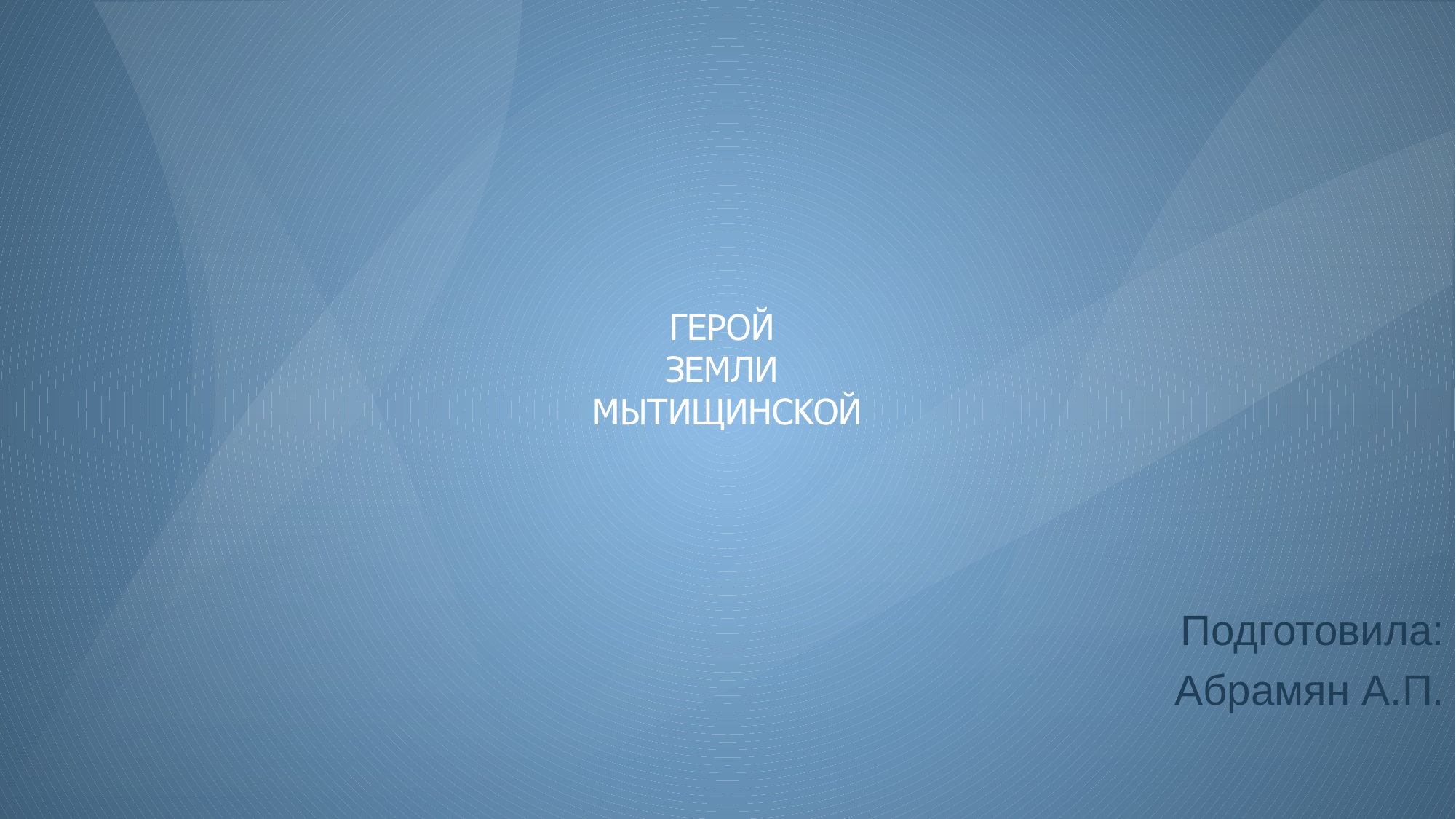

# ГЕРОЙ
ЗЕМЛИ
МЫТИЩИНСКОЙ
Подготовила:
Абрамян А.П.